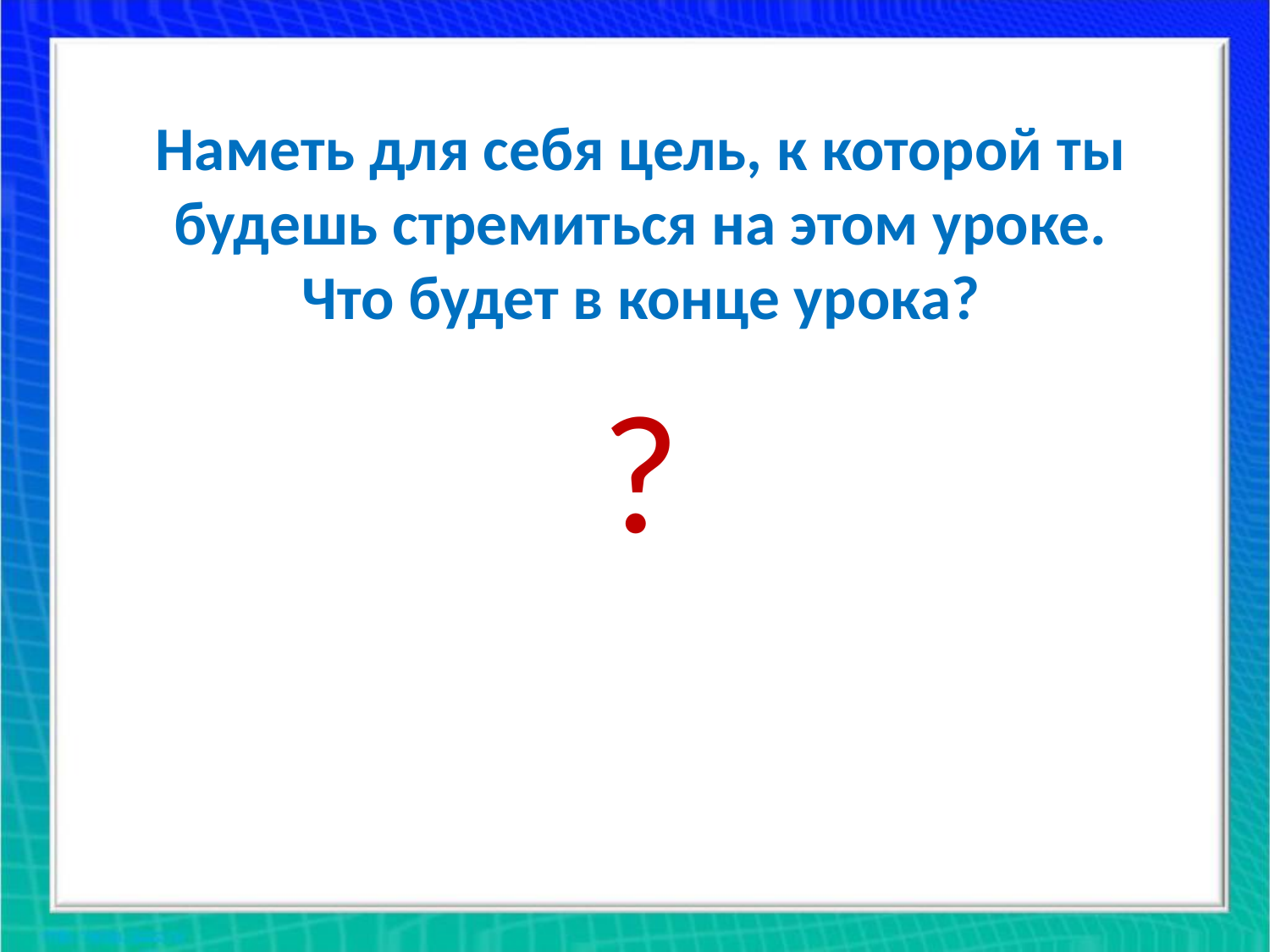

# Наметь для себя цель, к которой ты будешь стремиться на этом уроке. Что будет в конце урока?
?